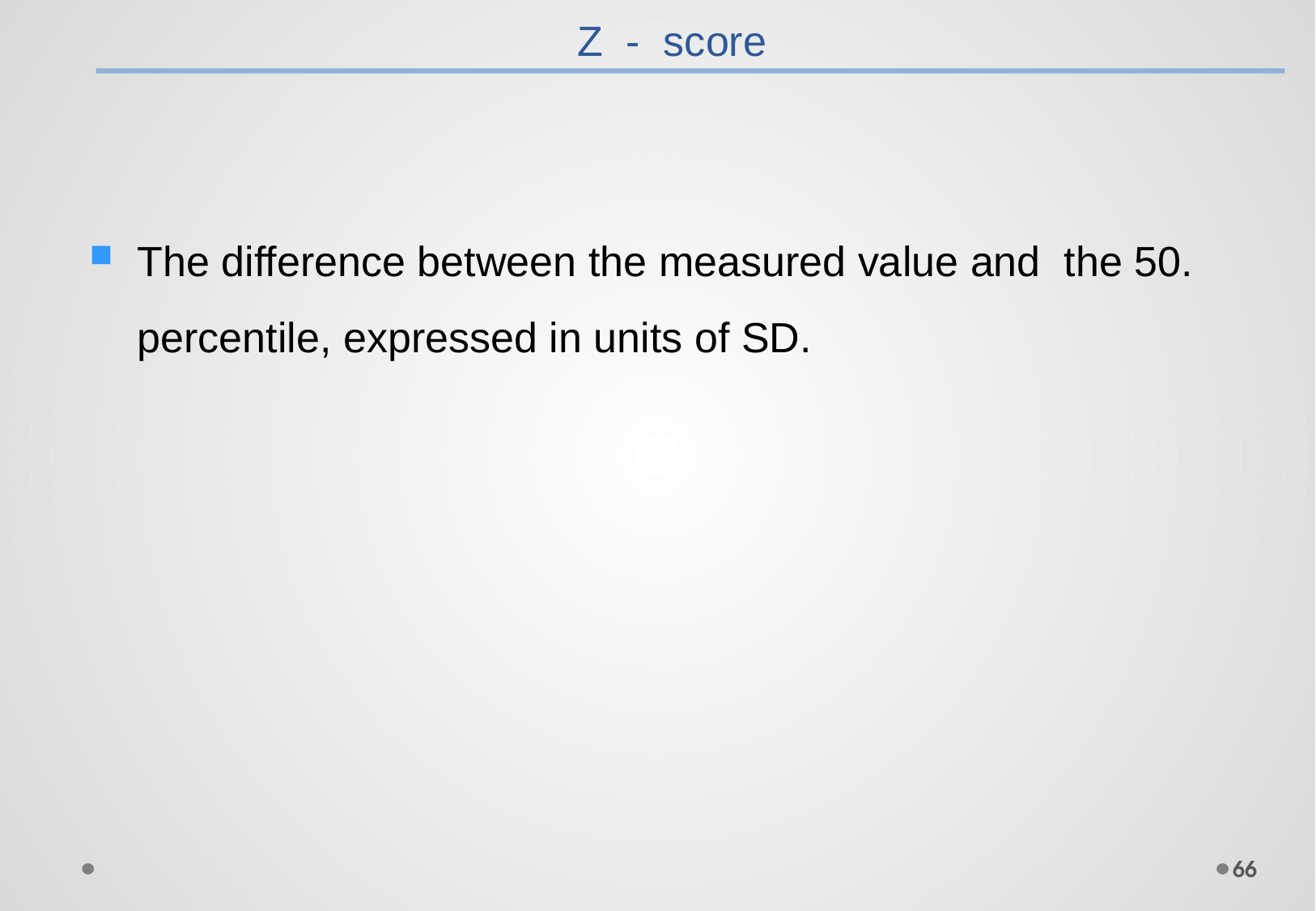

Z  -  score

The difference between the measured value and  the 50. percentile, expressed in units of SD.

66